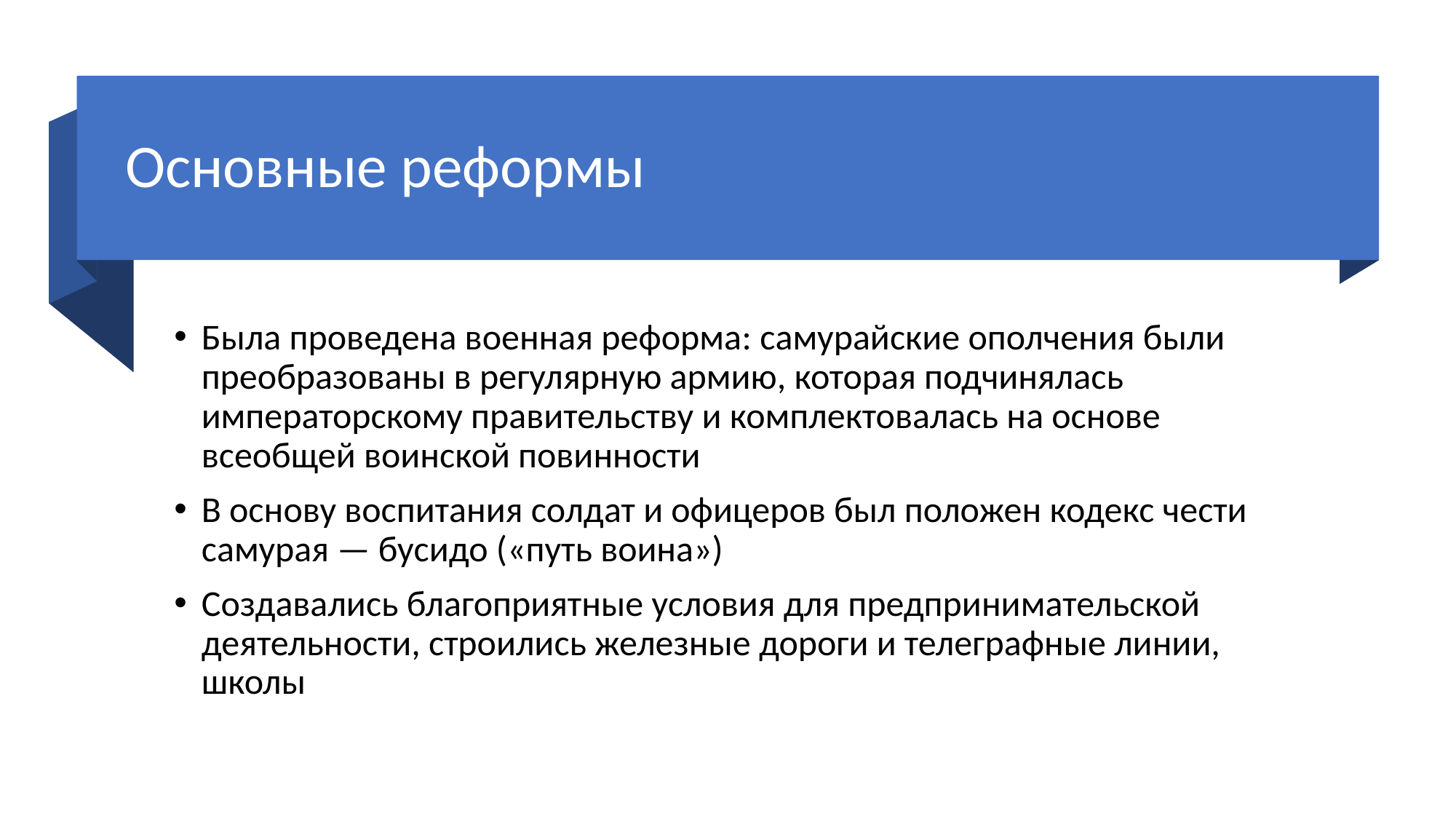

# Основные реформы

Была проведена военная реформа: самурайские ополчения были преобразованы в регулярную армию, которая подчинялась императорскому правительству и комплектовалась на основе всеобщей воинской повинности
В основу воспитания солдат и офицеров был положен кодекс чести самурая — бусидо («путь воина»)
Создавались благоприятные условия для предпринимательской деятельности, строились железные дороги и телеграфные линии, школы